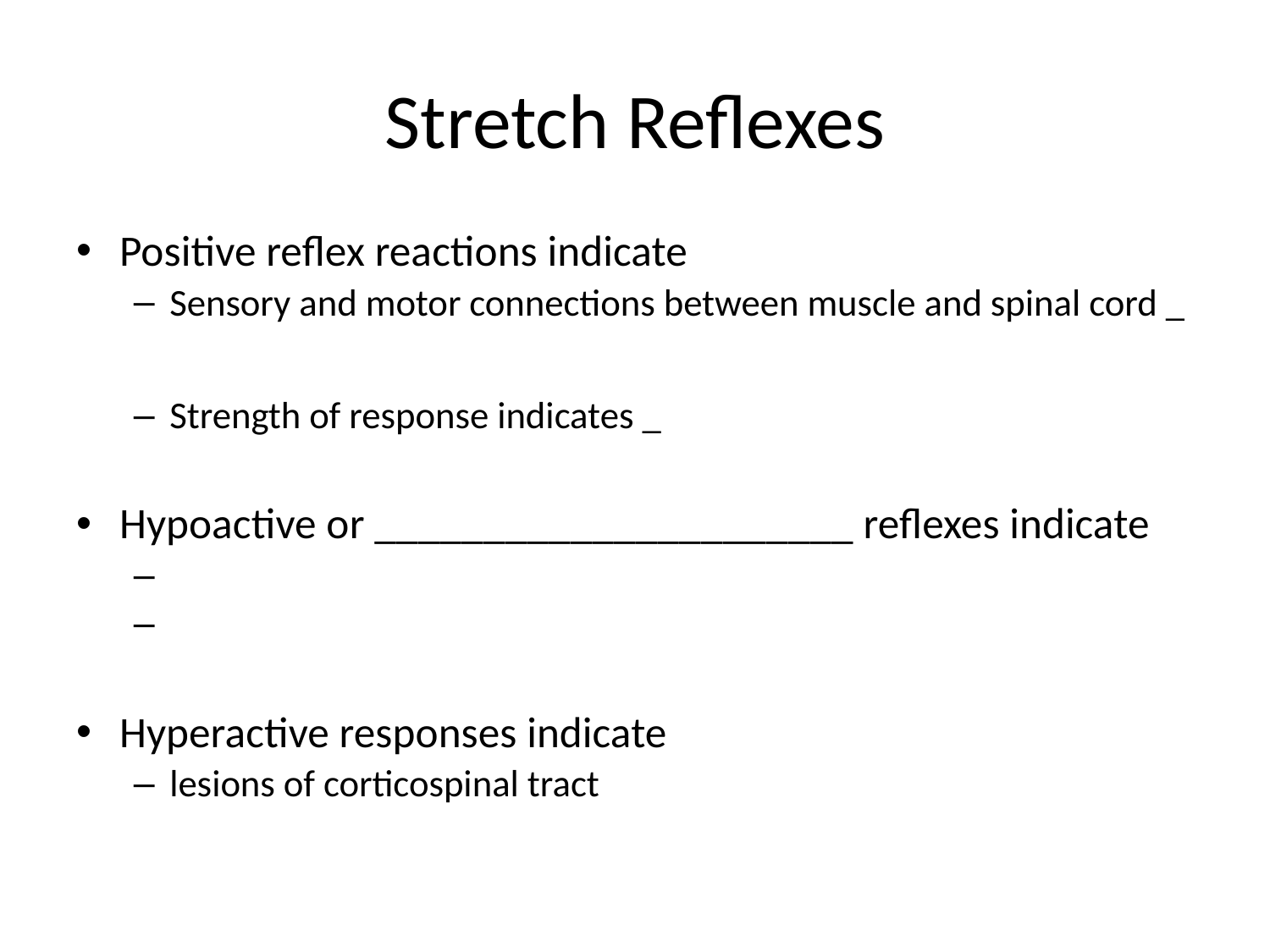

# Stretch Reflexes
Positive reflex reactions indicate
Sensory and motor connections between muscle and spinal cord _

Strength of response indicates _

Hypoactive or ______________________ reflexes indicate

Hyperactive responses indicate
lesions of corticospinal tract